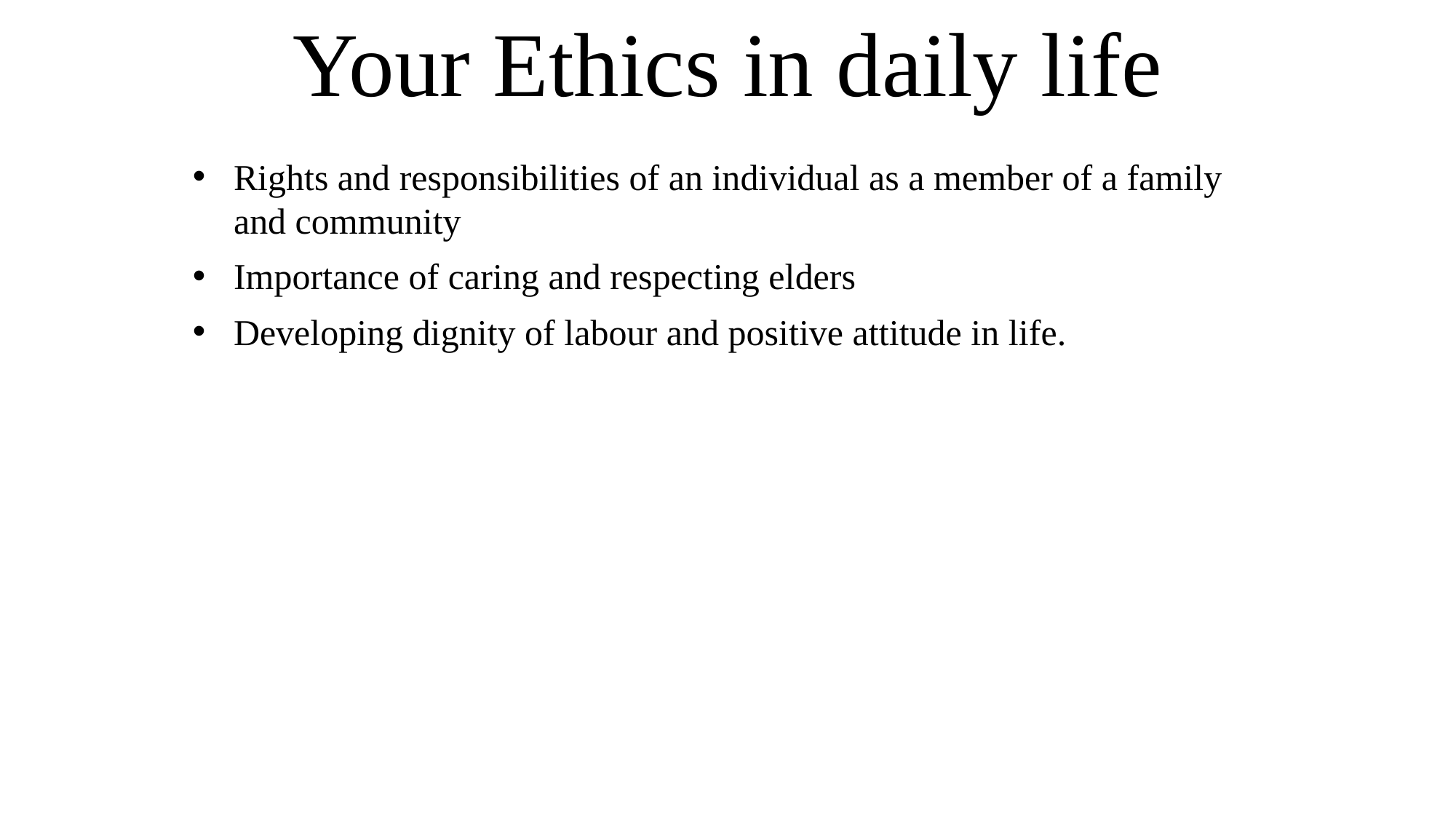

# Your Ethics in daily life
Rights and responsibilities of an individual as a member of a family and community
Importance of caring and respecting elders
Developing dignity of labour and positive attitude in life.